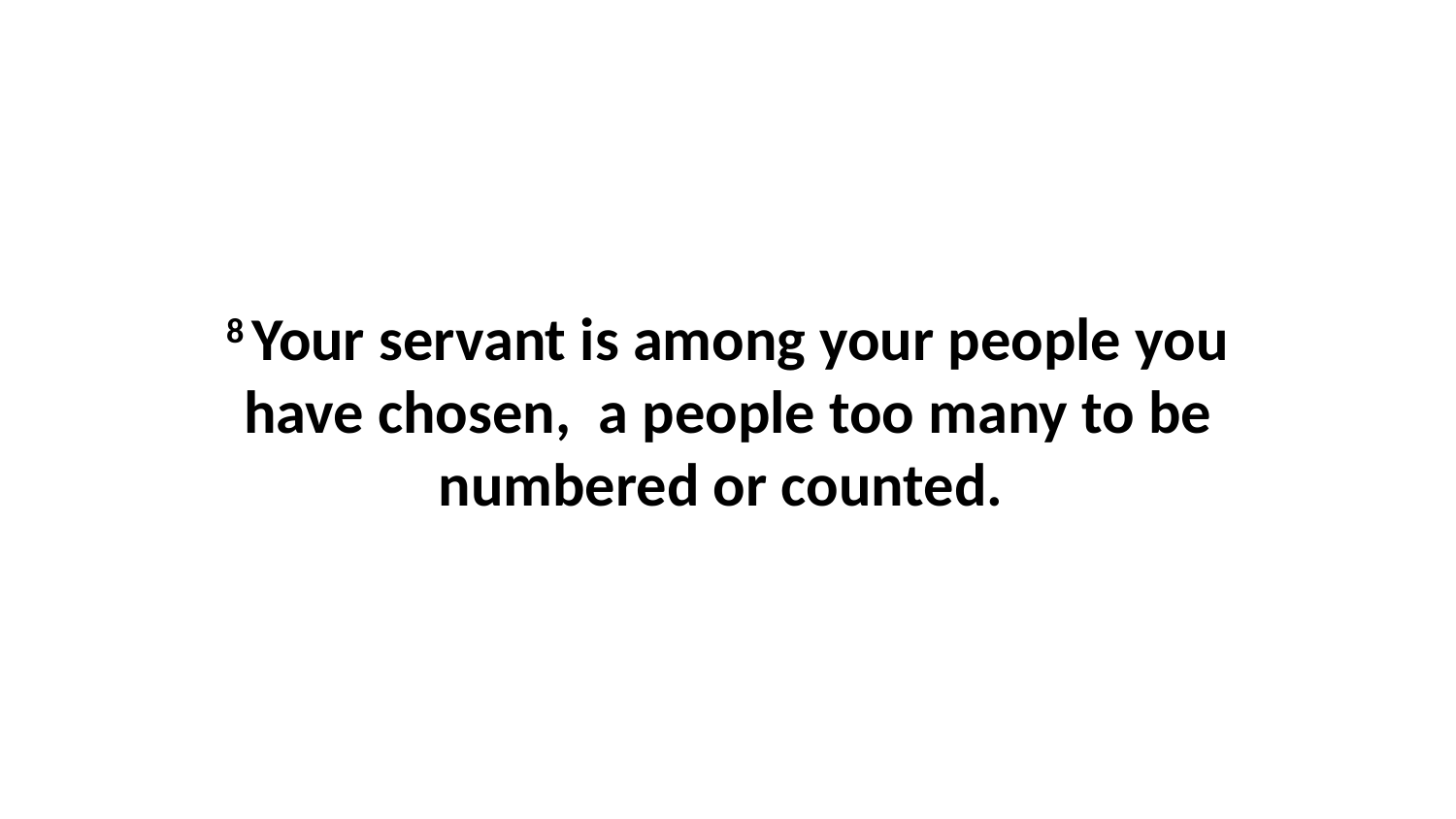

8 Your servant is among your people you have chosen,  a people too many to be numbered or counted.